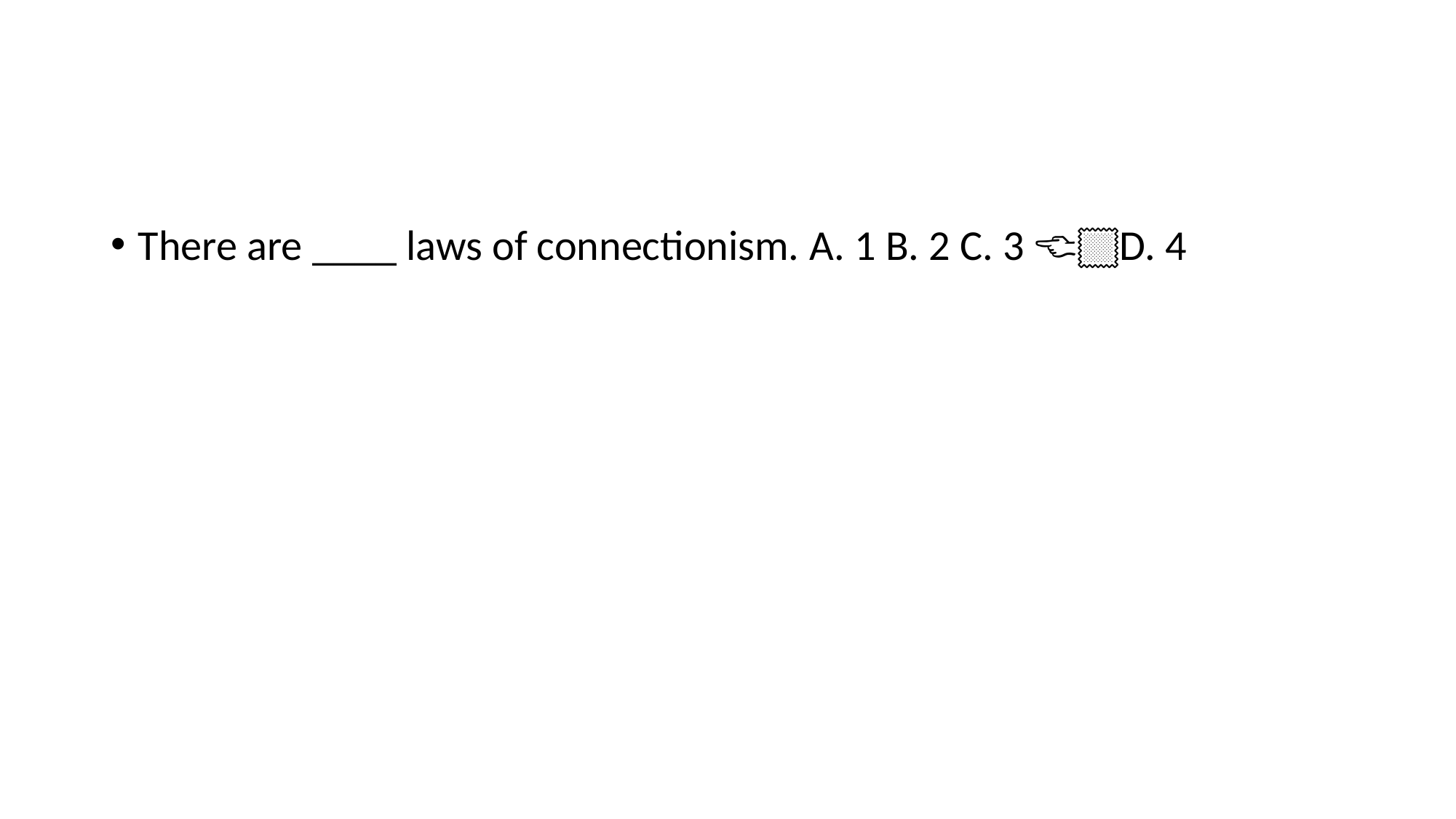

#
There are ____ laws of connectionism. A. 1 B. 2 C. 3 👈🏻D. 4